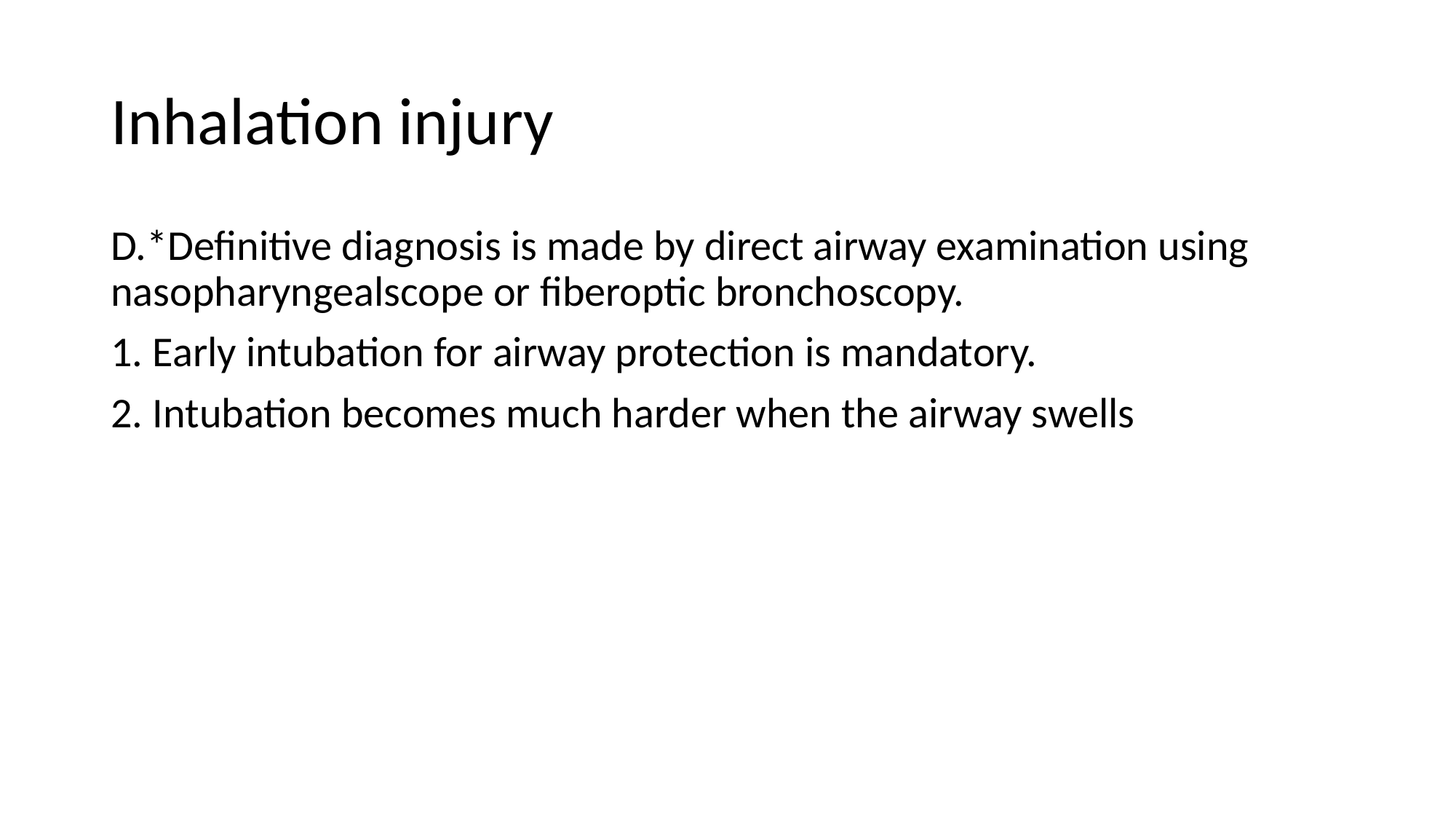

# Inhalation injury
D.*Definitive diagnosis is made by direct airway examination using nasopharyngealscope or fiberoptic bronchoscopy.
1. Early intubation for airway protection is mandatory.
2. Intubation becomes much harder when the airway swells